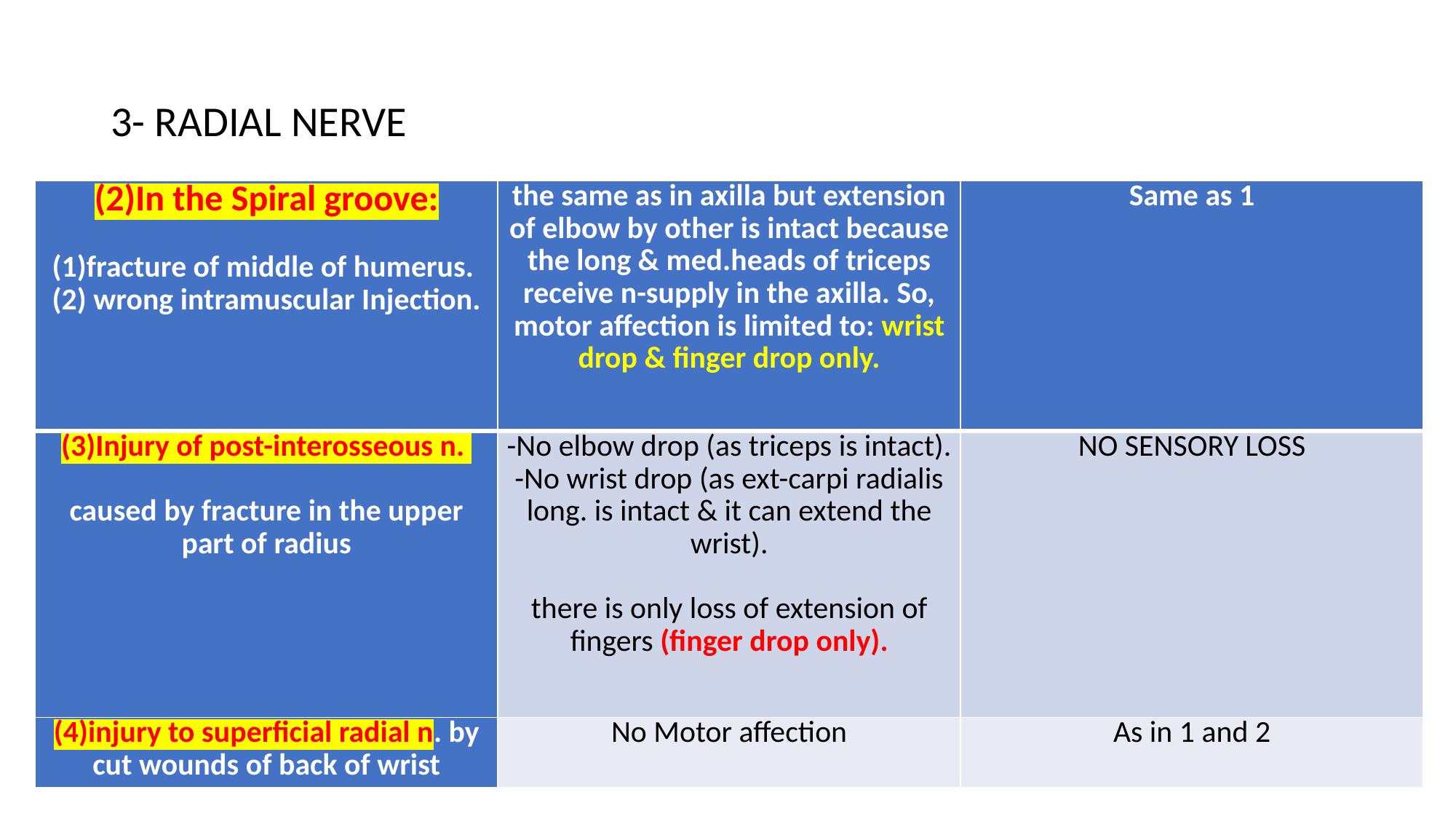

# 3- RADIAL NERVE
| (2)In the Spiral groove:   (1)fracture of middle of humerus. (2) wrong intramuscular Injection. | the same as in axilla but extension of elbow by other is intact because the long & med.heads of triceps receive n-supply in the axilla. So, motor affection is limited to: wrist drop & finger drop only. | Same as 1 |
| --- | --- | --- |
| (3)Injury of post-interosseous n.   caused by fracture in the upper part of radius | -No elbow drop (as triceps is intact). -No wrist drop (as ext-carpi radialis long. is intact & it can extend the wrist).   there is only loss of extension of fingers (finger drop only). | NO SENSORY LOSS |
| (4)injury to superficial radial n. by cut wounds of back of wrist | No Motor affection | As in 1 and 2 |